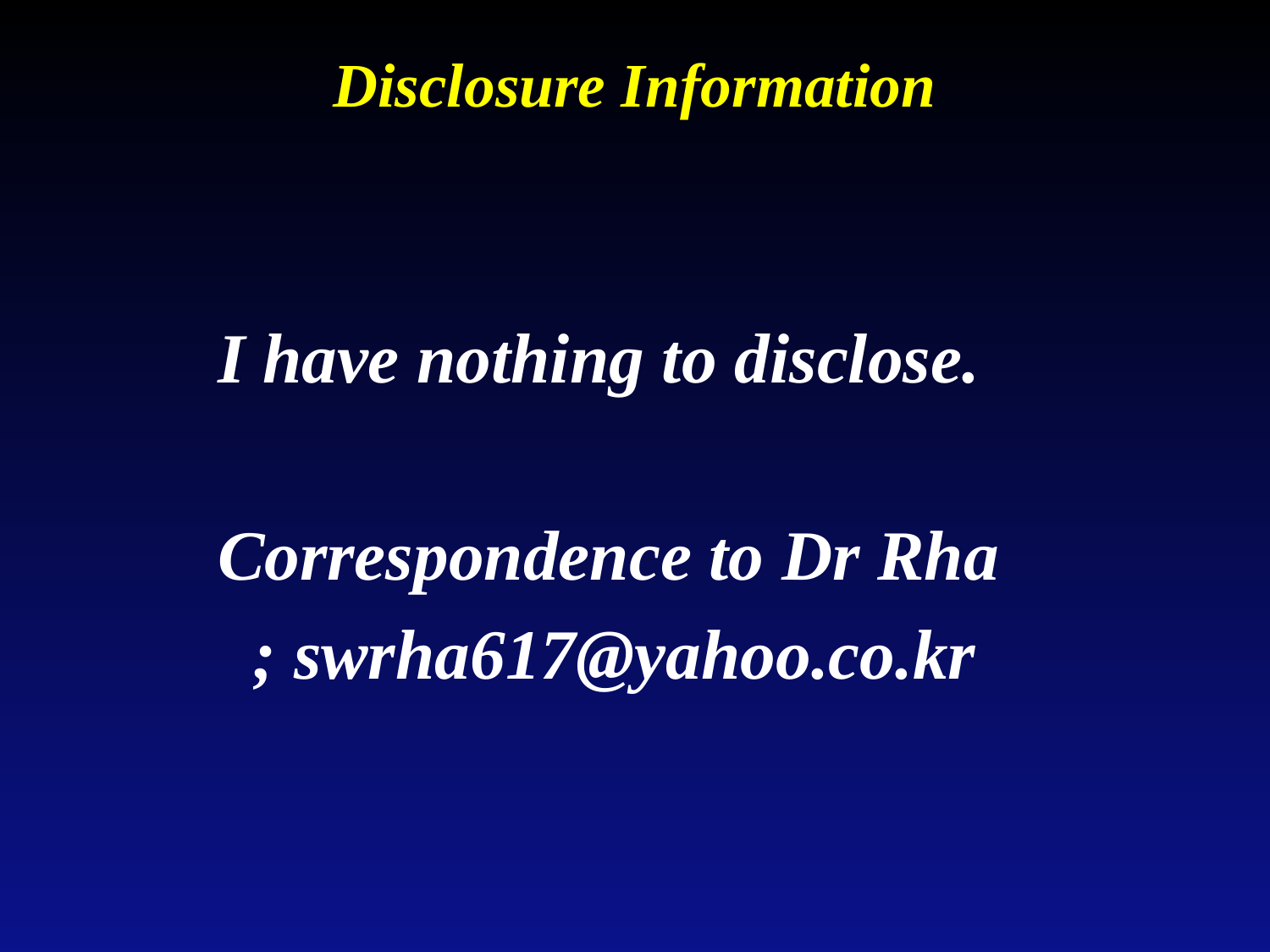

# Disclosure Information
I have nothing to disclose.

Correspondence to Dr Rha
  ; swrha617@yahoo.co.kr